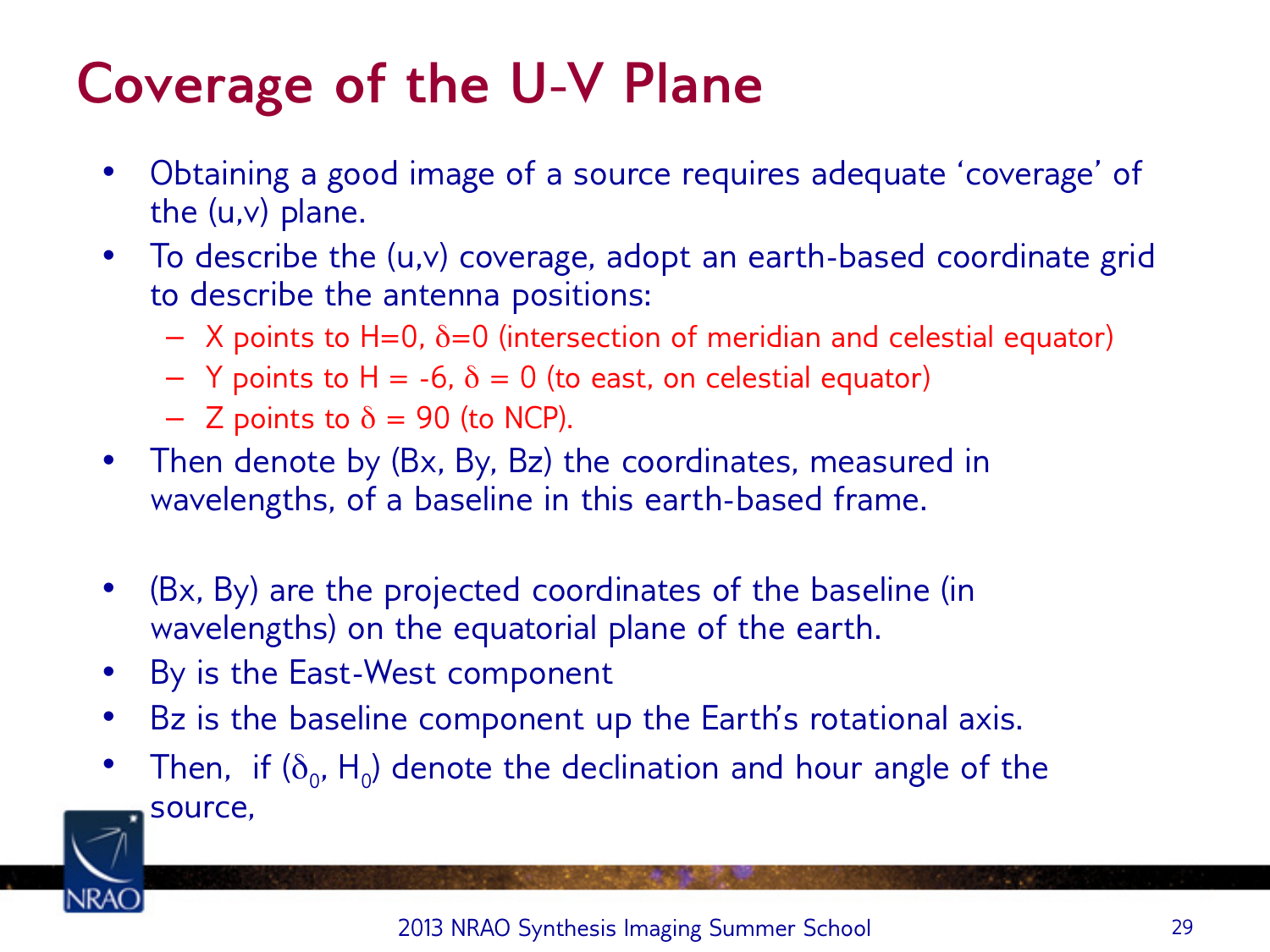

# Coverage of the U-V Plane
Obtaining a good image of a source requires adequate ‘coverage’ of the (u,v) plane.
To describe the (u,v) coverage, adopt an earth-based coordinate grid to describe the antenna positions:
X points to H=0, δ=0 (intersection of meridian and celestial equator)
Y points to H = -6, δ = 0 (to east, on celestial equator)
Z points to δ = 90 (to NCP).
Then denote by (Bx, By, Bz) the coordinates, measured in wavelengths, of a baseline in this earth-based frame.

(Bx, By) are the projected coordinates of the baseline (in wavelengths) on the equatorial plane of the earth.
By is the East-West component
Bz is the baseline component up the Earth’s rotational axis.
Then,  if (δ0, H0) denote the declination and hour angle of the source,
29
2013 NRAO Synthesis Imaging Summer School